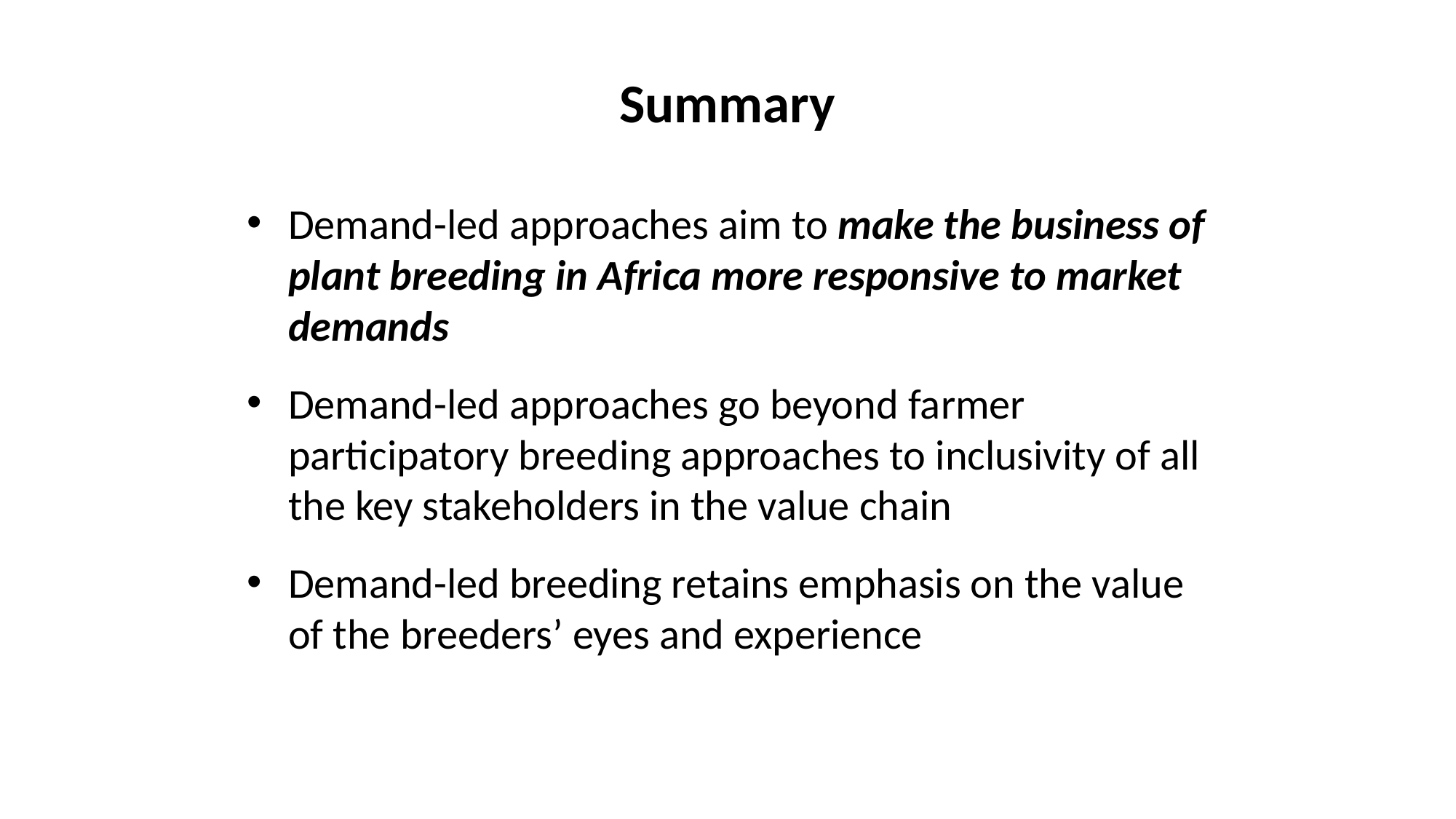

# Summary
Demand-led approaches aim to make the business of plant breeding in Africa more responsive to market demands
Demand-led approaches go beyond farmer participatory breeding approaches to inclusivity of all the key stakeholders in the value chain
Demand-led breeding retains emphasis on the value of the breeders’ eyes and experience